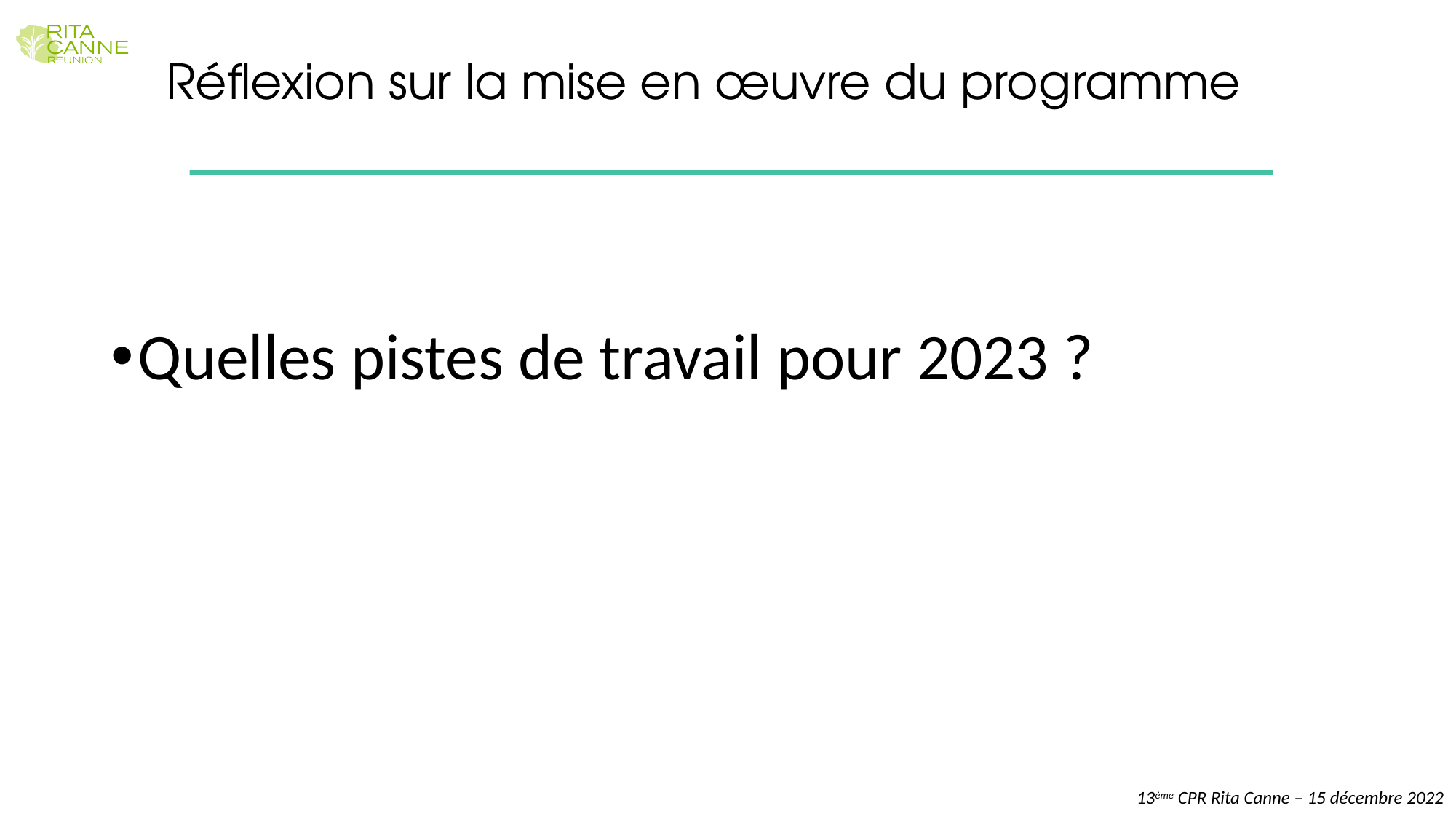

# Réflexion sur la mise en œuvre du programme

Quelles pistes de travail pour 2023 ?
13ème CPR Rita Canne – 15 décembre 2022